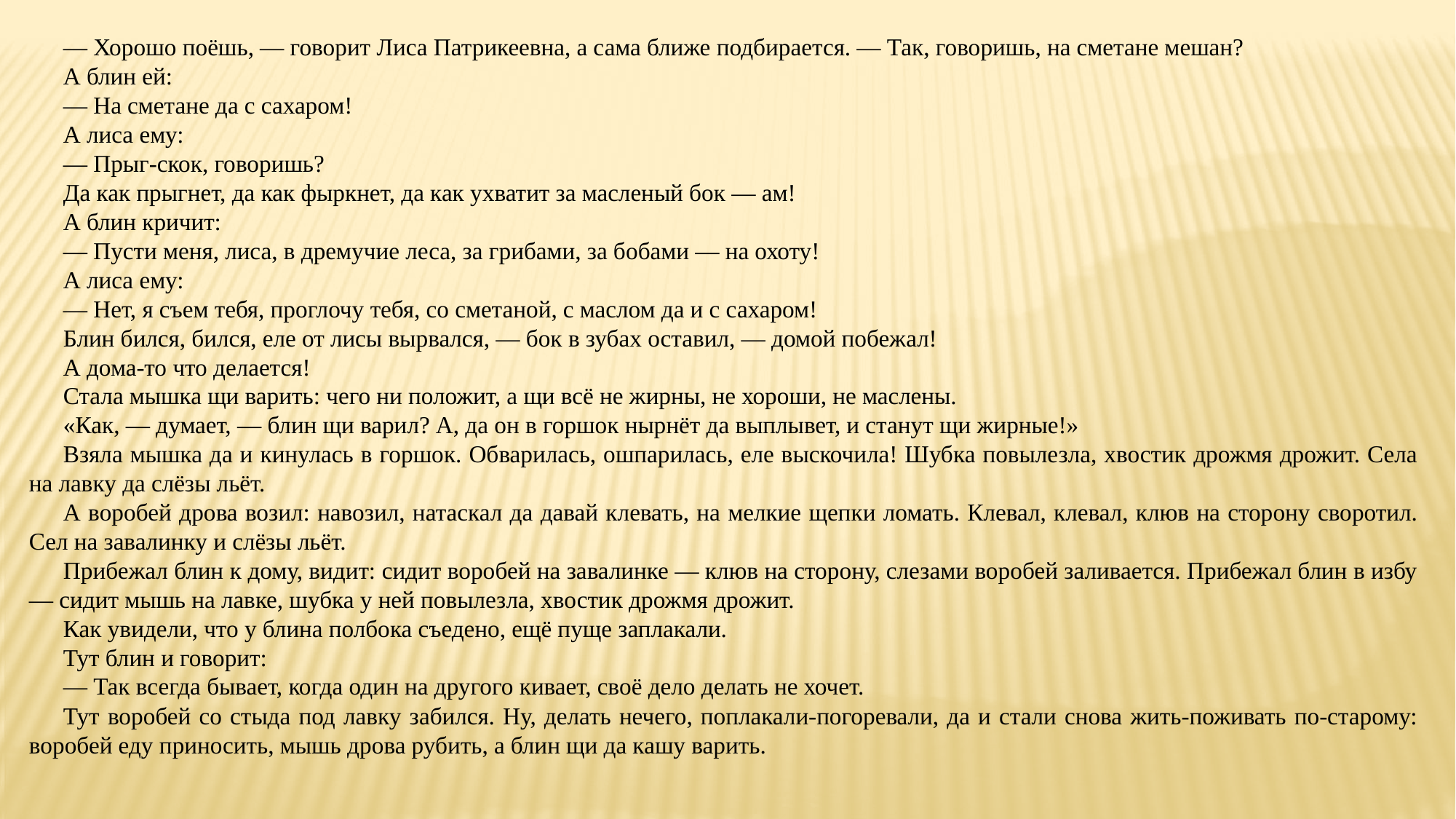

— Хорошо поёшь, — говорит Лиса Патрикеевна, а сама ближе подбирается. — Так, говоришь, на сметане мешан?
А блин ей:
— На сметане да с сахаром!
А лиса ему:
— Прыг-скок, говоришь?
Да как прыгнет, да как фыркнет, да как ухватит за масленый бок — ам!
А блин кричит:
— Пусти меня, лиса, в дремучие леса, за грибами, за бобами — на охоту!
А лиса ему:
— Нет, я съем тебя, проглочу тебя, со сметаной, с маслом да и с сахаром!
Блин бился, бился, еле от лисы вырвался, — бок в зубах оставил, — домой побежал!
А дома-то что делается!
Стала мышка щи варить: чего ни положит, а щи всё не жирны, не хороши, не маслены.
«Как, — думает, — блин щи варил? А, да он в горшок нырнёт да выплывет, и станут щи жирные!»
Взяла мышка да и кинулась в горшок. Обварилась, ошпарилась, еле выскочила! Шубка повылезла, хвостик дрожмя дрожит. Села на лавку да слёзы льёт.
А воробей дрова возил: навозил, натаскал да давай клевать, на мелкие щепки ломать. Клевал, клевал, клюв на сторону своротил. Сел на завалинку и слёзы льёт.
Прибежал блин к дому, видит: сидит воробей на завалинке — клюв на сторону, слезами воробей заливается. Прибежал блин в избу — сидит мышь на лавке, шубка у ней повылезла, хвостик дрожмя дрожит.
Как увидели, что у блина полбока съедено, ещё пуще заплакали.
Тут блин и говорит:
— Так всегда бывает, когда один на другого кивает, своё дело делать не хочет.
Тут воробей со стыда под лавку забился. Ну, делать нечего, поплакали-погоревали, да и стали снова жить-поживать по-старому: воробей еду приносить, мышь дрова рубить, а блин щи да кашу варить.